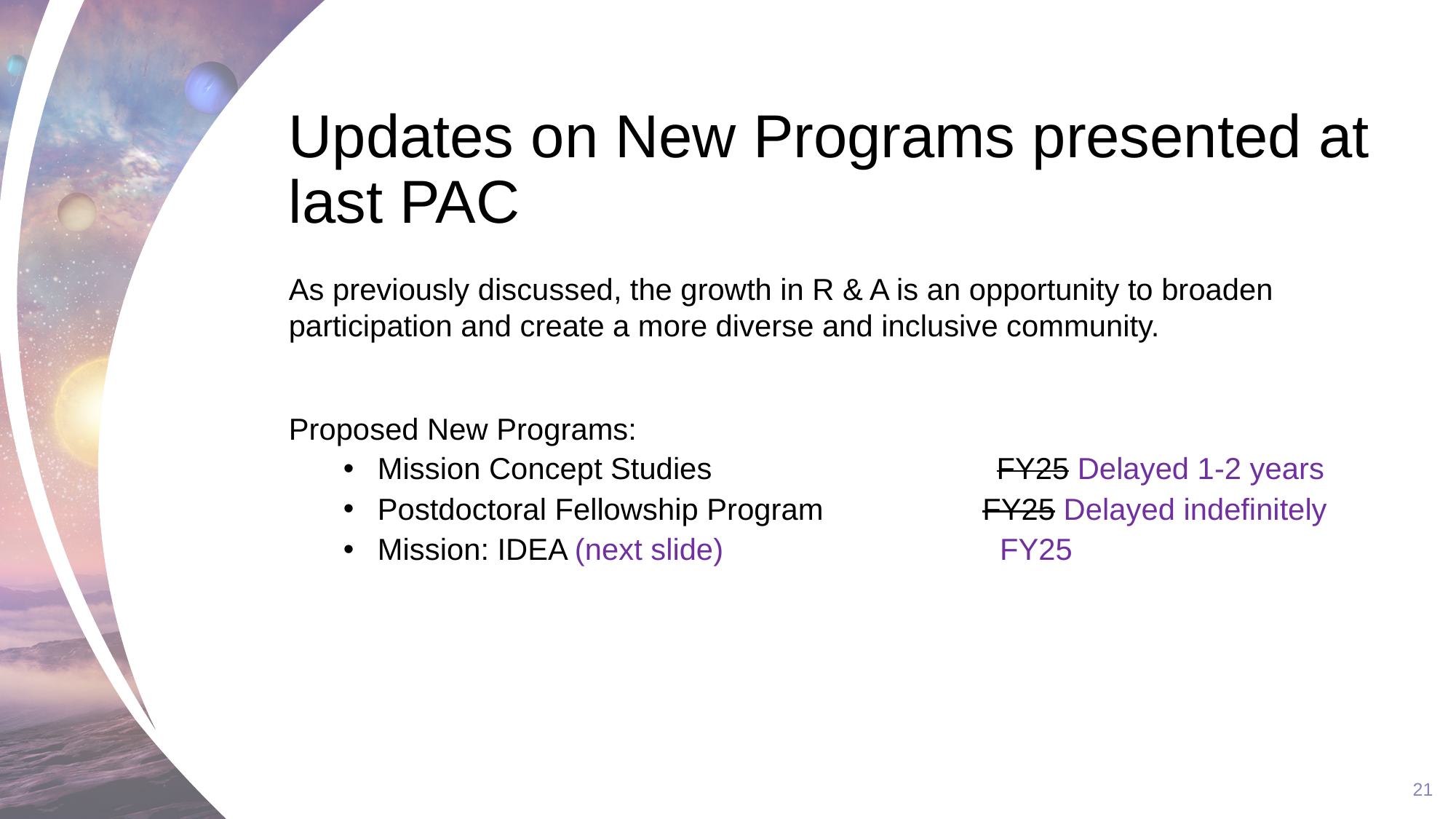

# Updates on New Programs presented at last PAC
As previously discussed, the growth in R & A is an opportunity to broaden participation and create a more diverse and inclusive community.

Proposed New Programs:
Mission Concept Studies                                  FY25 Delayed 1-2 years
Postdoctoral Fellowship Program                   FY25 Delayed indefinitely
Mission: IDEA (next slide)                                 FY25

21